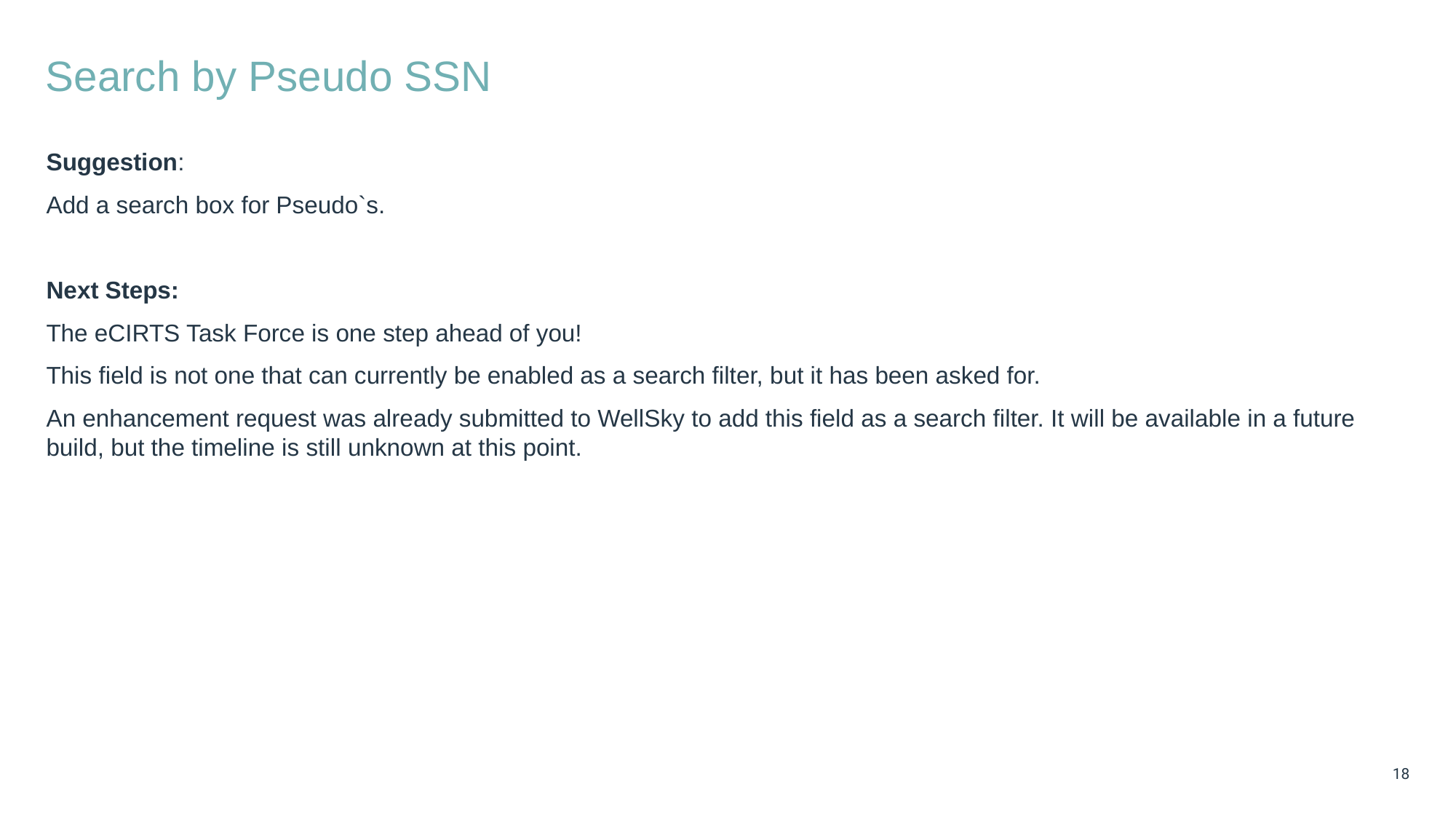

# Search by Pseudo SSN
Suggestion:
Add a search box for Pseudo`s.

Next Steps:
The eCIRTS Task Force is one step ahead of you!
This field is not one that can currently be enabled as a search filter, but it has been asked for.
An enhancement request was already submitted to WellSky to add this field as a search filter. It will be available in a future build, but the timeline is still unknown at this point.

18